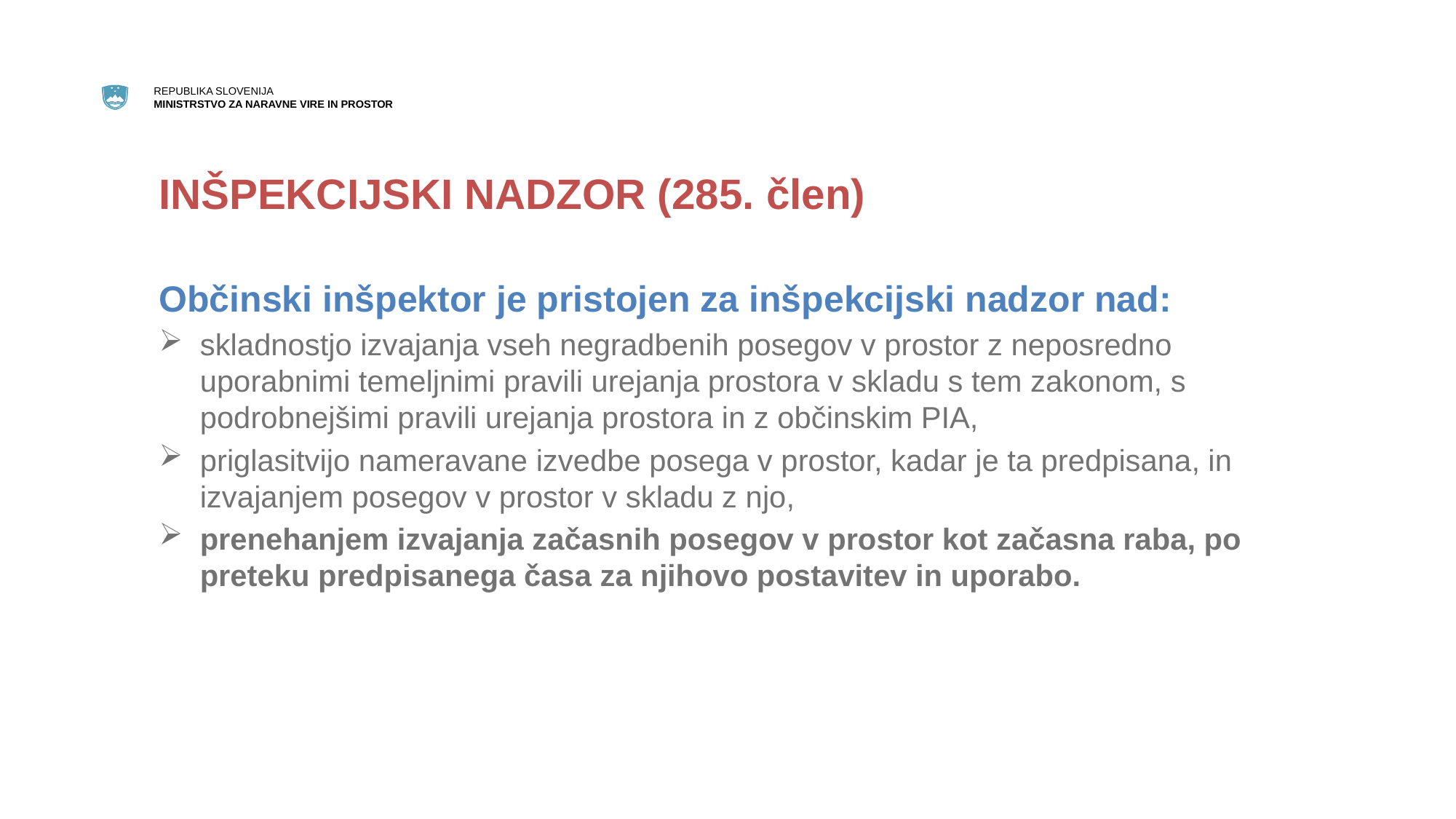

INŠPEKCIJSKI NADZOR (285. člen)

Občinski inšpektor je pristojen za inšpekcijski nadzor nad:
skladnostjo izvajanja vseh negradbenih posegov v prostor z neposredno uporabnimi temeljnimi pravili urejanja prostora v skladu s tem zakonom, s podrobnejšimi pravili urejanja prostora in z občinskim PIA,
priglasitvijo nameravane izvedbe posega v prostor, kadar je ta predpisana, in izvajanjem posegov v prostor v skladu z njo,
prenehanjem izvajanja začasnih posegov v prostor kot začasna raba, po preteku predpisanega časa za njihovo postavitev in uporabo.